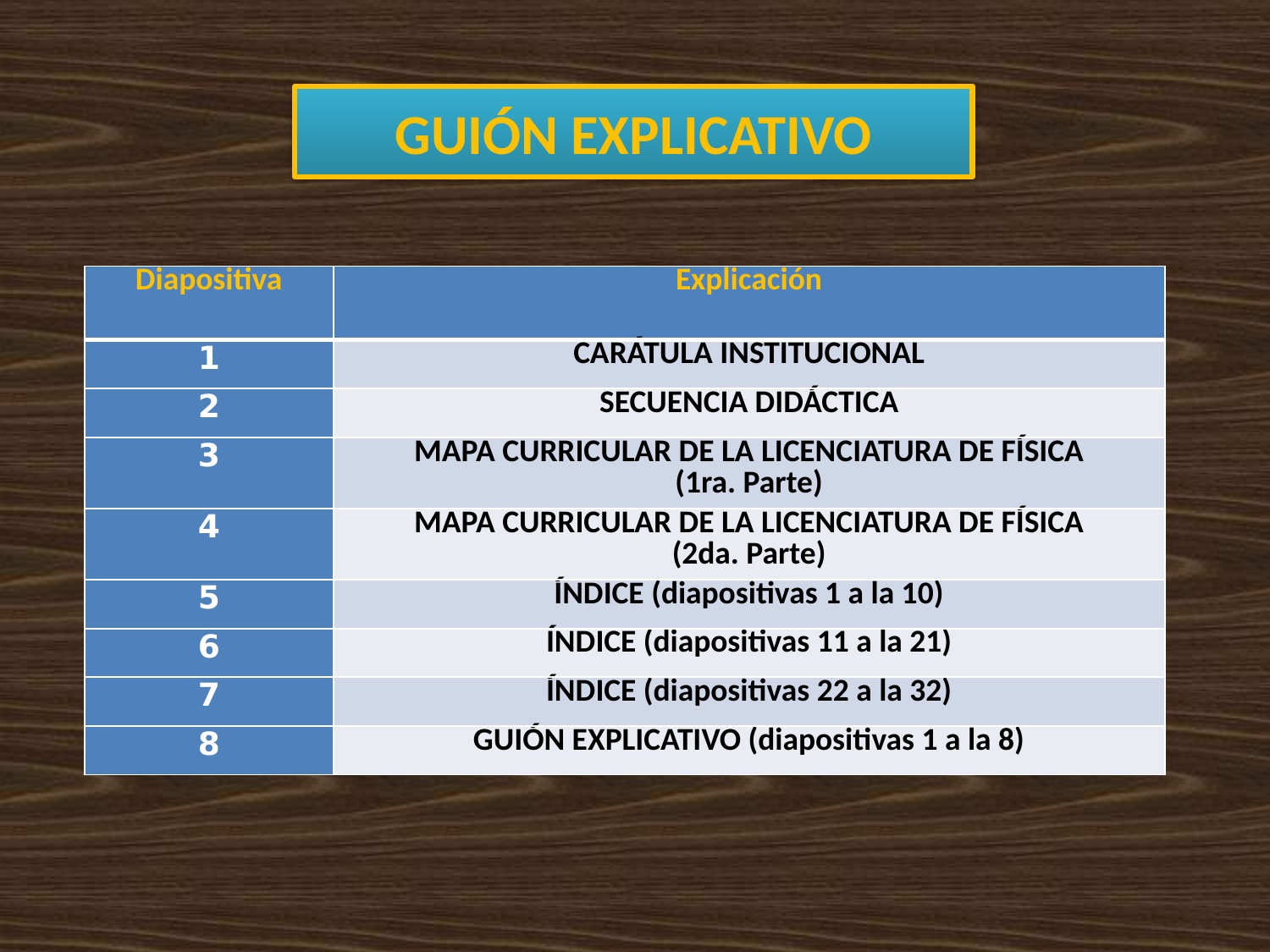

# GUIÓN EXPLICATIVO
| Diapositiva | Explicación |
| --- | --- |
| 1 | CARÁTULA INSTITUCIONAL |
| 2 | SECUENCIA DIDÁCTICA |
| 3 | MAPA CURRICULAR DE LA LICENCIATURA DE FÍSICA (1ra. Parte) |
| 4 | MAPA CURRICULAR DE LA LICENCIATURA DE FÍSICA (2da. Parte) |
| 5 | ÍNDICE (diapositivas 1 a la 10) |
| 6 | ÍNDICE (diapositivas 11 a la 21) |
| 7 | ÍNDICE (diapositivas 22 a la 32) |
| 8 | GUIÓN EXPLICATIVO (diapositivas 1 a la 8) |